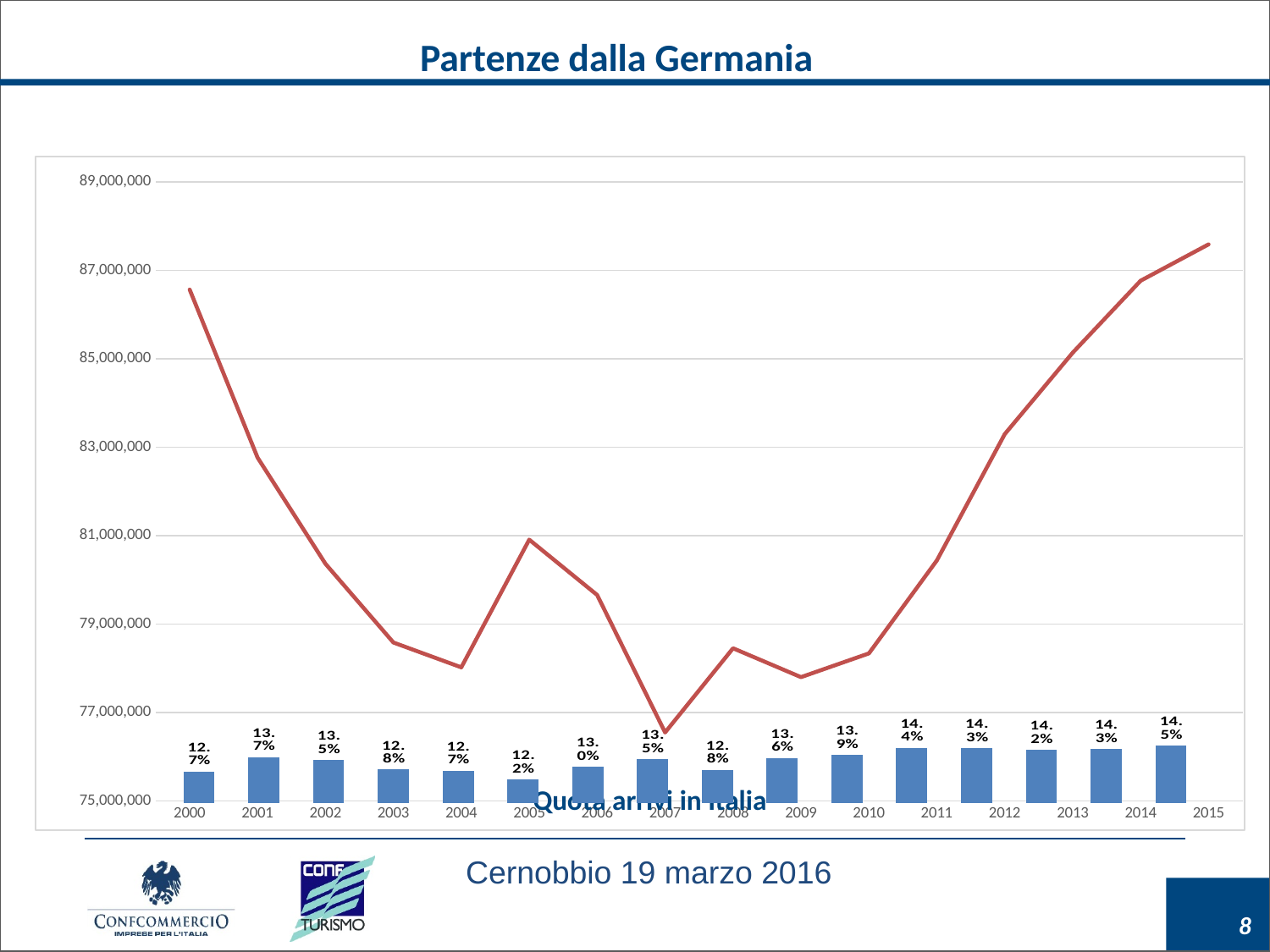

Partenze dalla Germania

### Chart

| Category | Totale |
|---|---|
| 2000 | 86568349.0 |
| 2001 | 82768706.0 |
| 2002 | 80364740.0 |
| 2003 | 78585984.0 |
| 2004 | 78024664.0 |
| 2005 | 80911552.0 |
| 2006 | 79660640.0 |
| 2007 | 76551330.0 |
| 2008 | 78455076.0 |
| 2009 | 77802747.0 |
| 2010 | 78339219.0 |
| 2011 | 80441987.19459999 |
| 2012 | 83298895.0 |
| 2013 | 85139232.0 |
| 2014 | 86767300.09806246 |
| 2015 | 87589381.36677638 |

### Chart

| Category |  |
|---|---|
| 2000 | 0.12712315906590757 |
| 2001 | 0.13713176813468608 |
| 2002 | 0.13510566947643954 |
| 2003 | 0.12839799779054747 |
| 2004 | 0.12747571716553627 |
| 2005 | 0.12157841194295717 |
| 2006 | 0.1302588957357109 |
| 2007 | 0.1354936615732215 |
| 2008 | 0.12820790588489137 |
| 2009 | 0.13638648260067218 |
| 2010 | 0.13857342642131779 |
| 2011 | 0.14351680512406573 |
| 2012 | 0.14333276569875267 |
| 2013 | 0.142052009583549 |
| 2014 | 0.1427484891889195 |
| 2015 | 0.14490328395919247 |
Quota arrivi in Italia